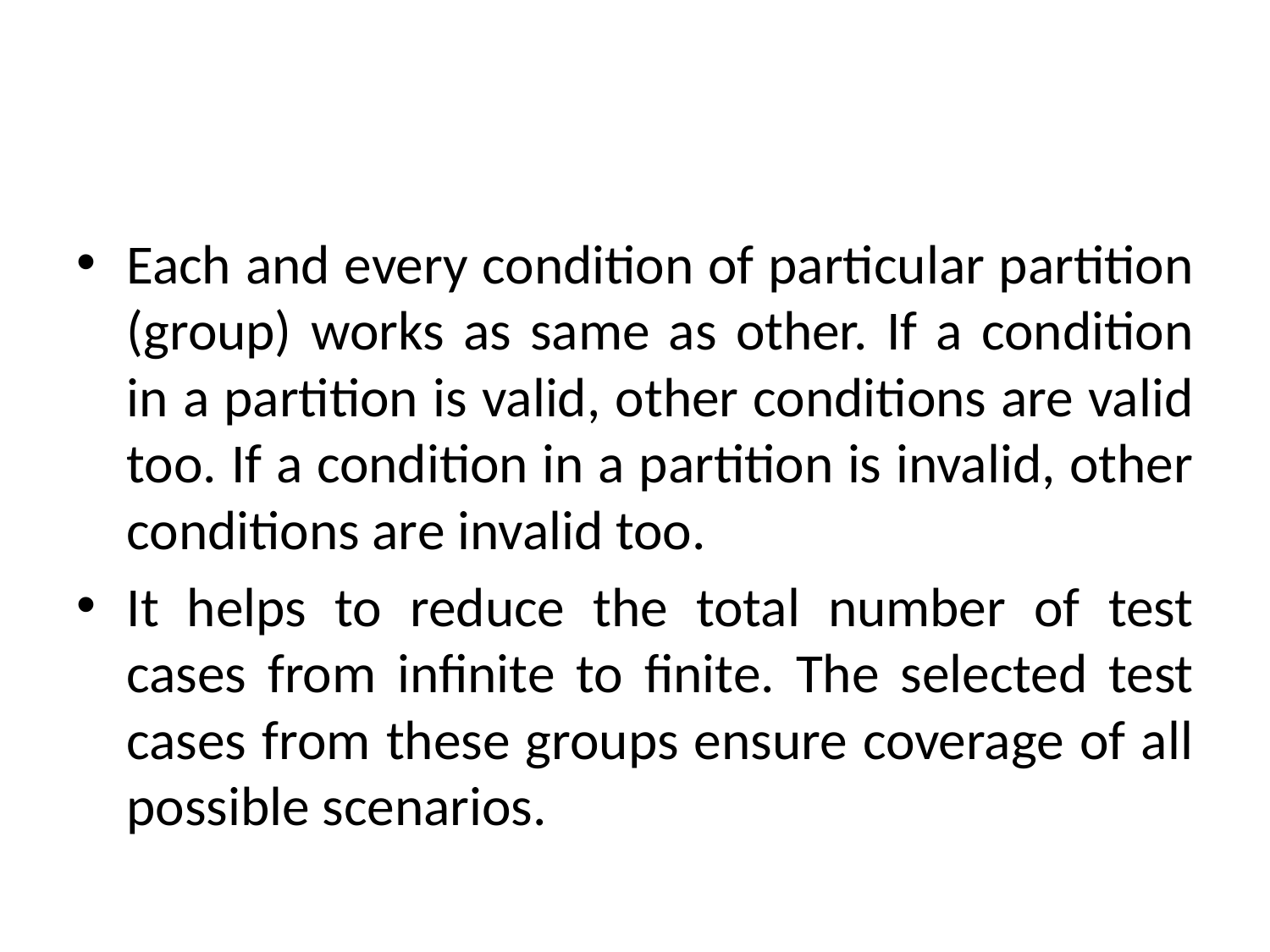

#
Each and every condition of particular partition (group) works as same as other. If a condition in a partition is valid, other conditions are valid too. If a condition in a partition is invalid, other conditions are invalid too.
It helps to reduce the total number of test cases from infinite to finite. The selected test cases from these groups ensure coverage of all possible scenarios.